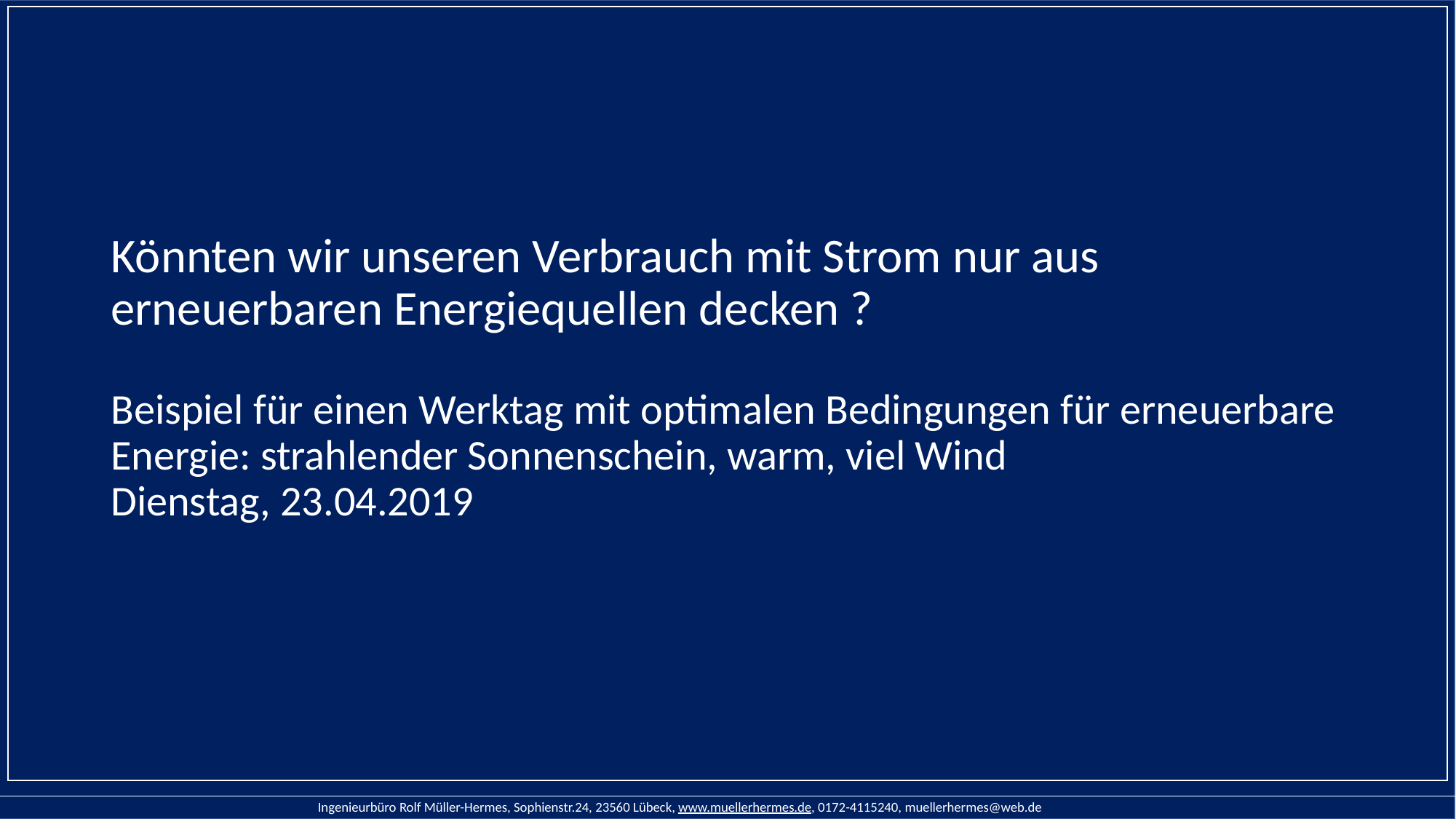

# Könnten wir unseren Verbrauch mit Strom nur aus erneuerbaren Energiequellen decken ? Beispiel für einen Werktag mit optimalen Bedingungen für erneuerbare Energie: strahlender Sonnenschein, warm, viel Wind Dienstag, 23.04.2019
Ingenieurbüro Rolf Müller-Hermes, Sophienstr.24, 23560 Lübeck, www.muellerhermes.de, 0172-4115240, muellerhermes@web.de